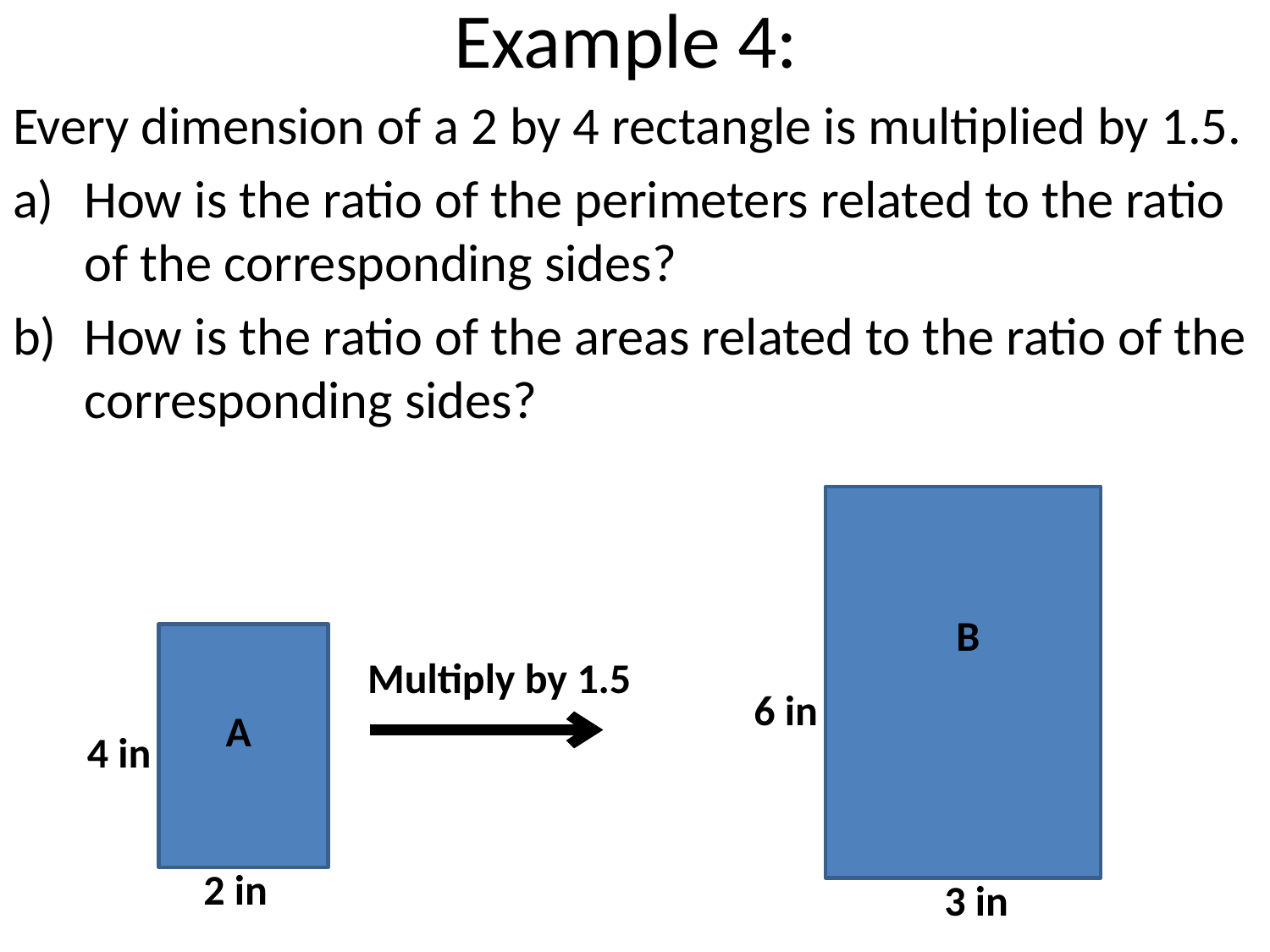

# Example 4:
Every dimension of a 2 by 4 rectangle is multiplied by 1.5.
How is the ratio of the perimeters related to the ratio of the corresponding sides?
How is the ratio of the areas related to the ratio of the corresponding sides?

B

Multiply by 1.5
6 in
A
4 in
2 in
3 in